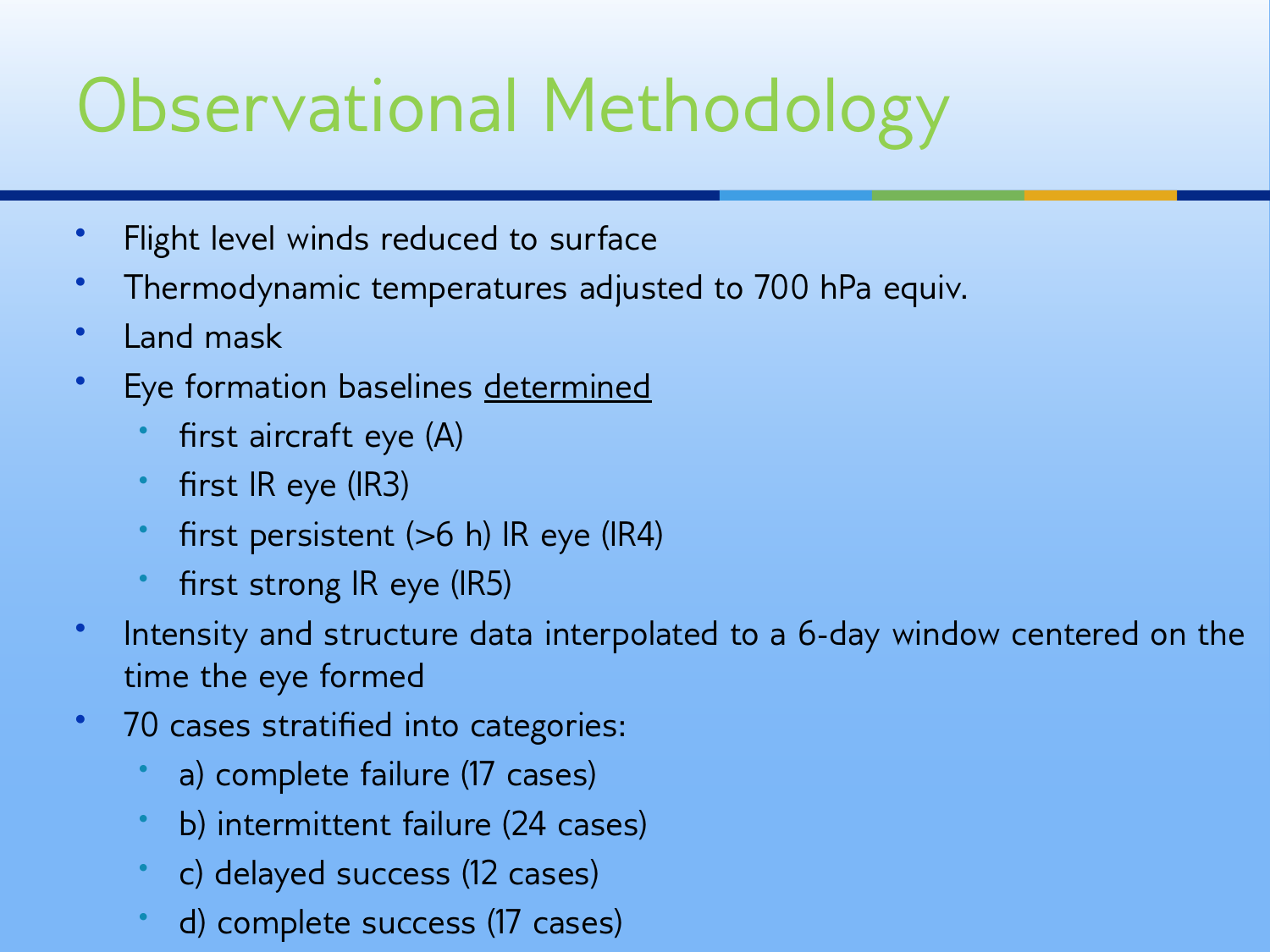

# Observational Methodology
Flight level winds reduced to surface
Thermodynamic temperatures adjusted to 700 hPa equiv.
Land mask
Eye formation baselines determined
first aircraft eye (A)
first IR eye (IR3)
first persistent (>6 h) IR eye (IR4)
first strong IR eye (IR5)
Intensity and structure data interpolated to a 6-day window centered on the time the eye formed
70 cases stratified into categories:
a) complete failure (17 cases)
b) intermittent failure (24 cases)
c) delayed success (12 cases)
d) complete success (17 cases)